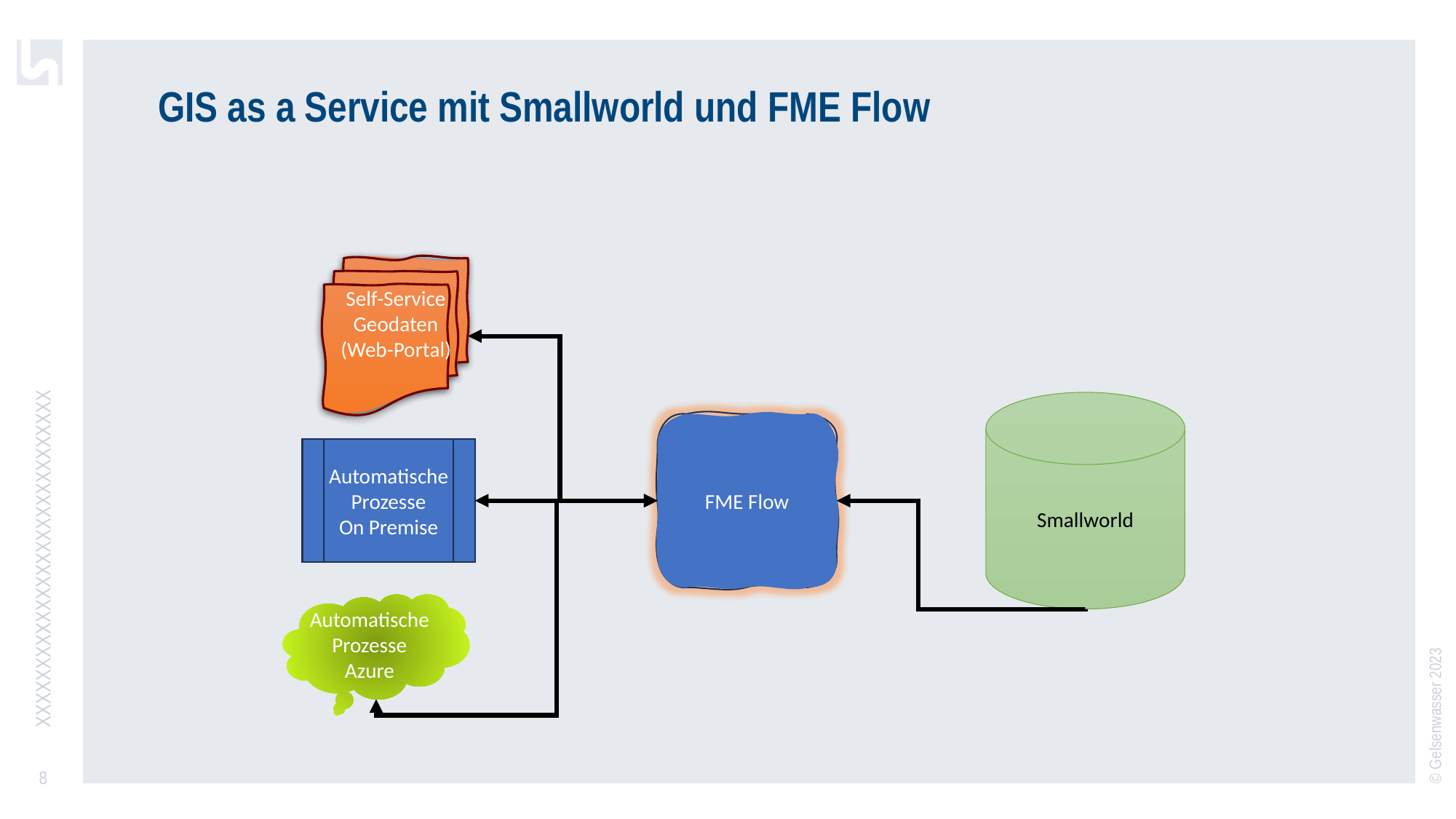

# GIS as a Service mit Smallworld und FME Flow
Self-Service Geodaten
(Web-Portal)

Smallworld
FME Flow
Automatische Prozesse
On Premise
XXXXXXXXXXXXXXXXXXXXXXXXXXXXX
Automatische Prozesse
Azure
8